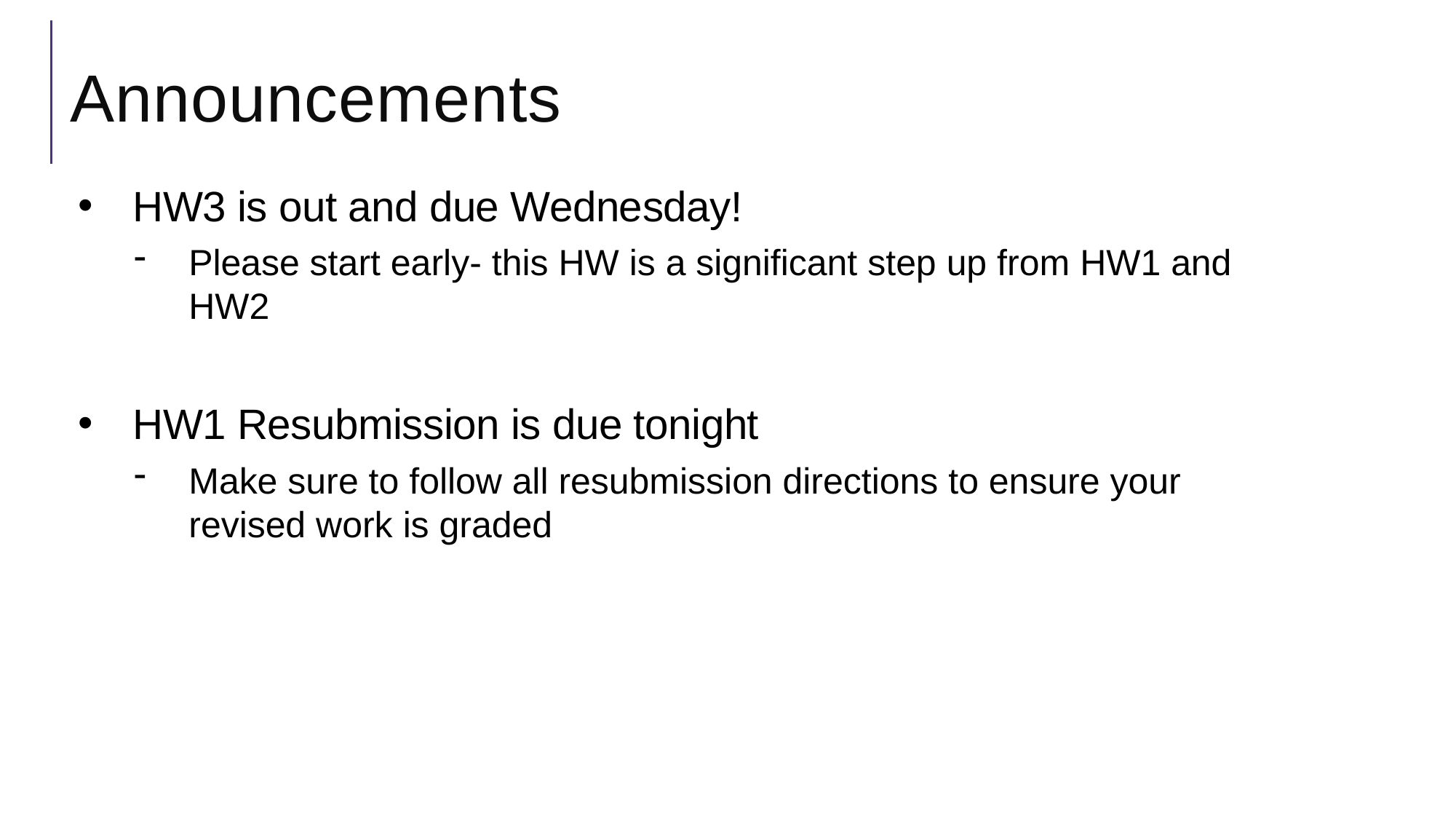

# Announcements
HW3 is out and due Wednesday!
Please start early- this HW is a significant step up from HW1 and HW2

HW1 Resubmission is due tonight
Make sure to follow all resubmission directions to ensure your revised work is graded